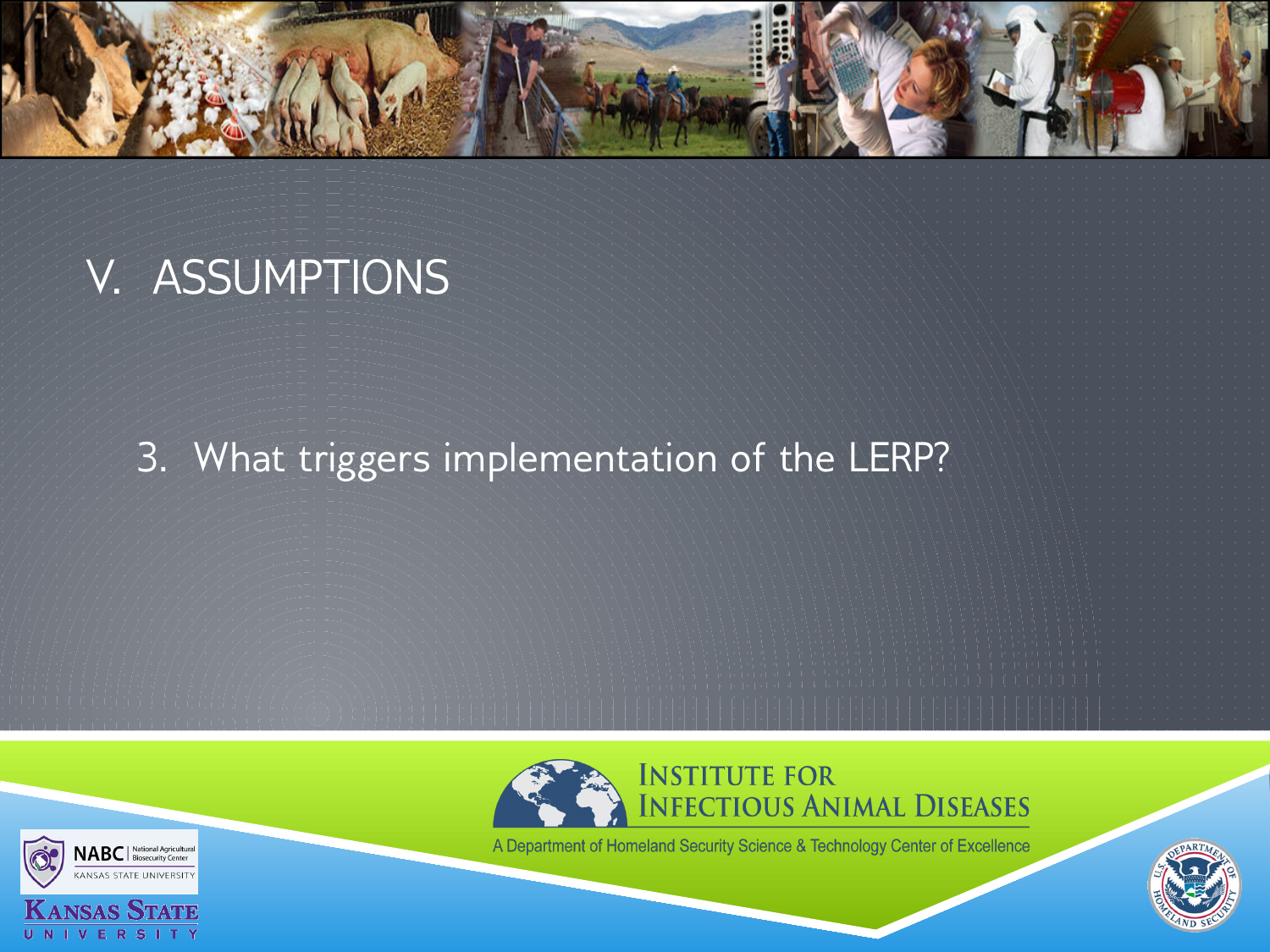

# V.  ASSUMPTIONS
3.  What triggers implementation of the LERP?